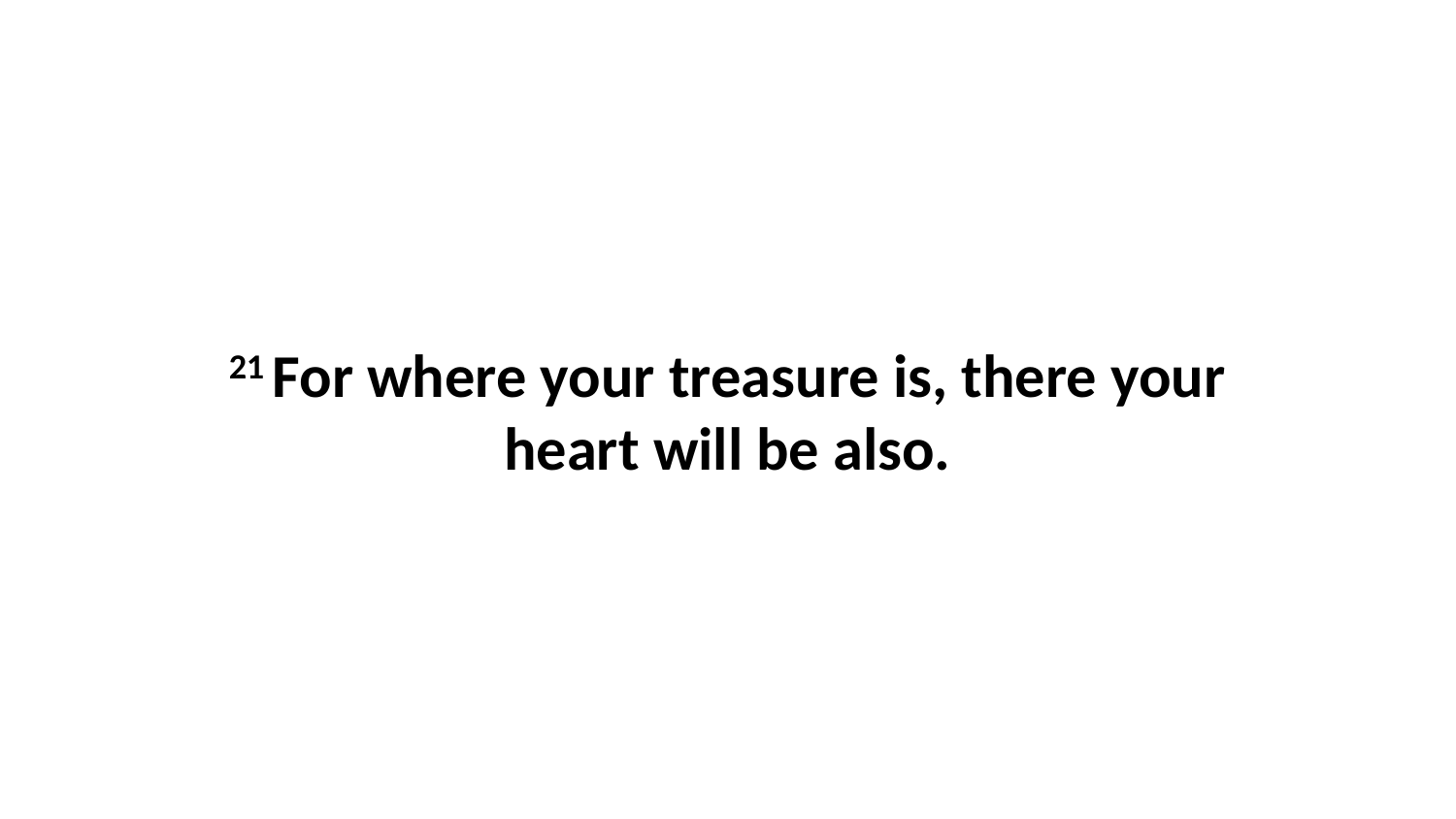

21 For where your treasure is, there your heart will be also.